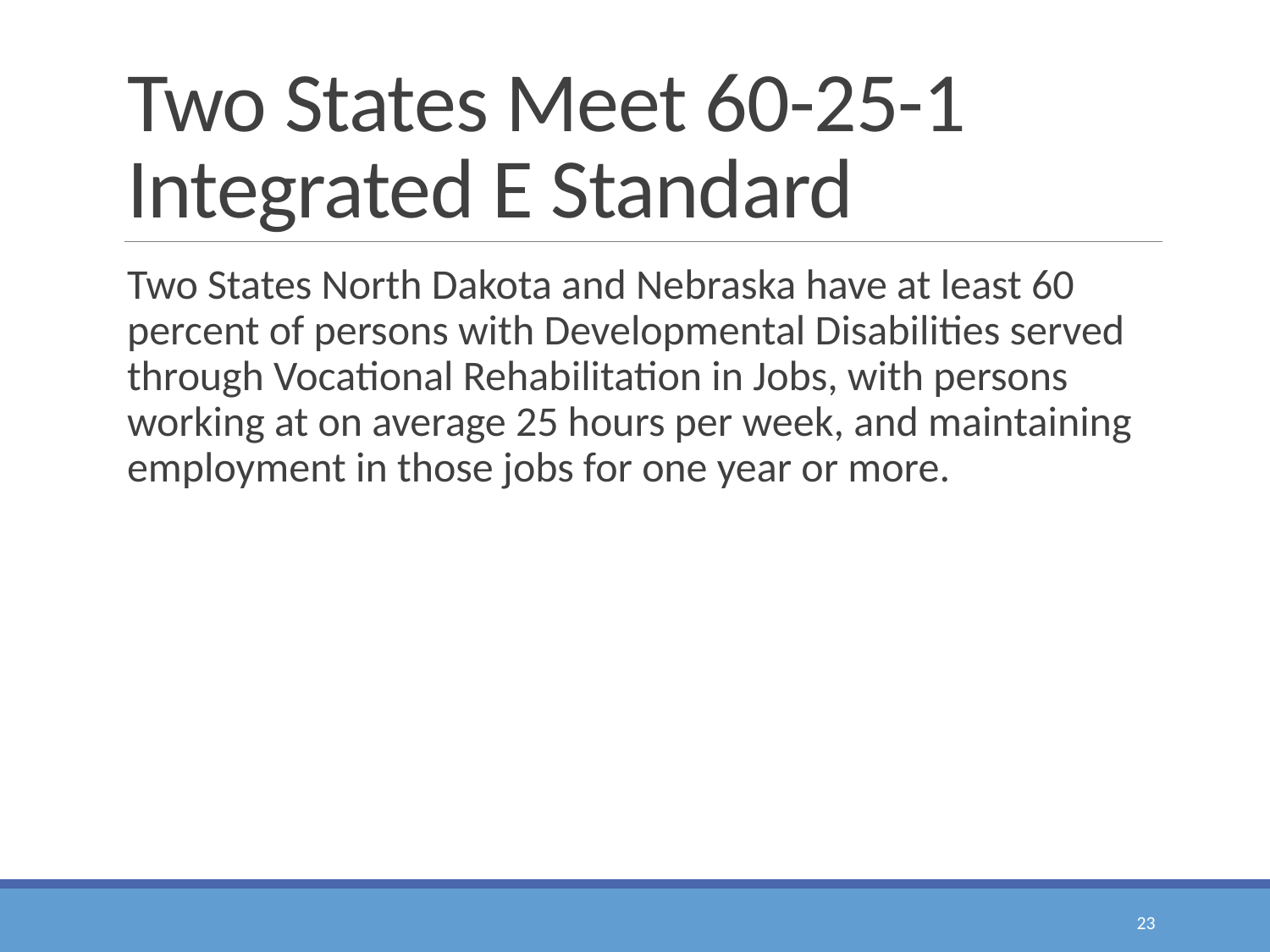

# Two States Meet 60-25-1 Integrated E Standard
Two States North Dakota and Nebraska have at least 60 percent of persons with Developmental Disabilities served through Vocational Rehabilitation in Jobs, with persons working at on average 25 hours per week, and maintaining employment in those jobs for one year or more.
23